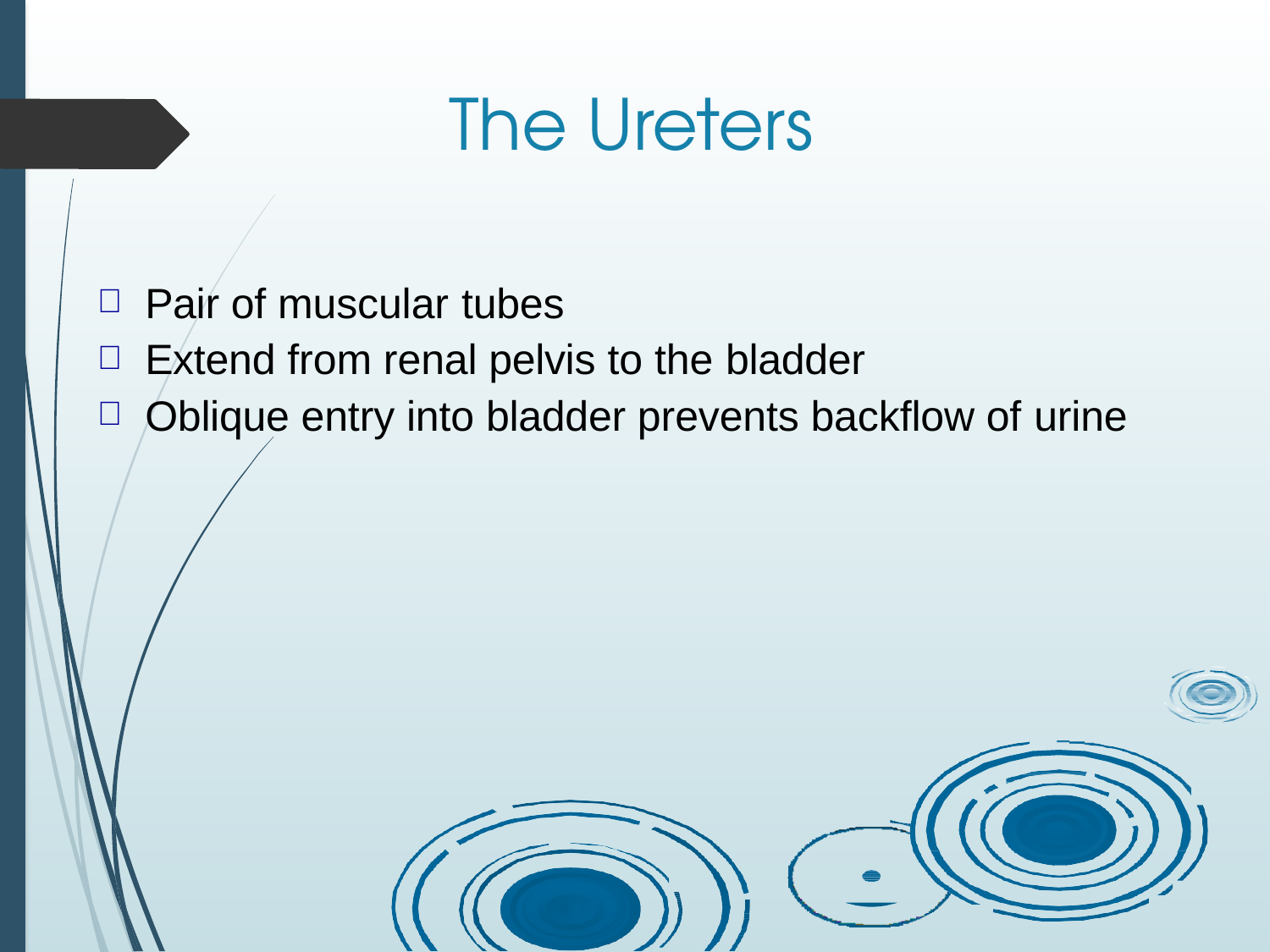

# The Ureters
Pair of muscular tubes
Extend from renal pelvis to the bladder
Oblique entry into bladder prevents backflow of urine